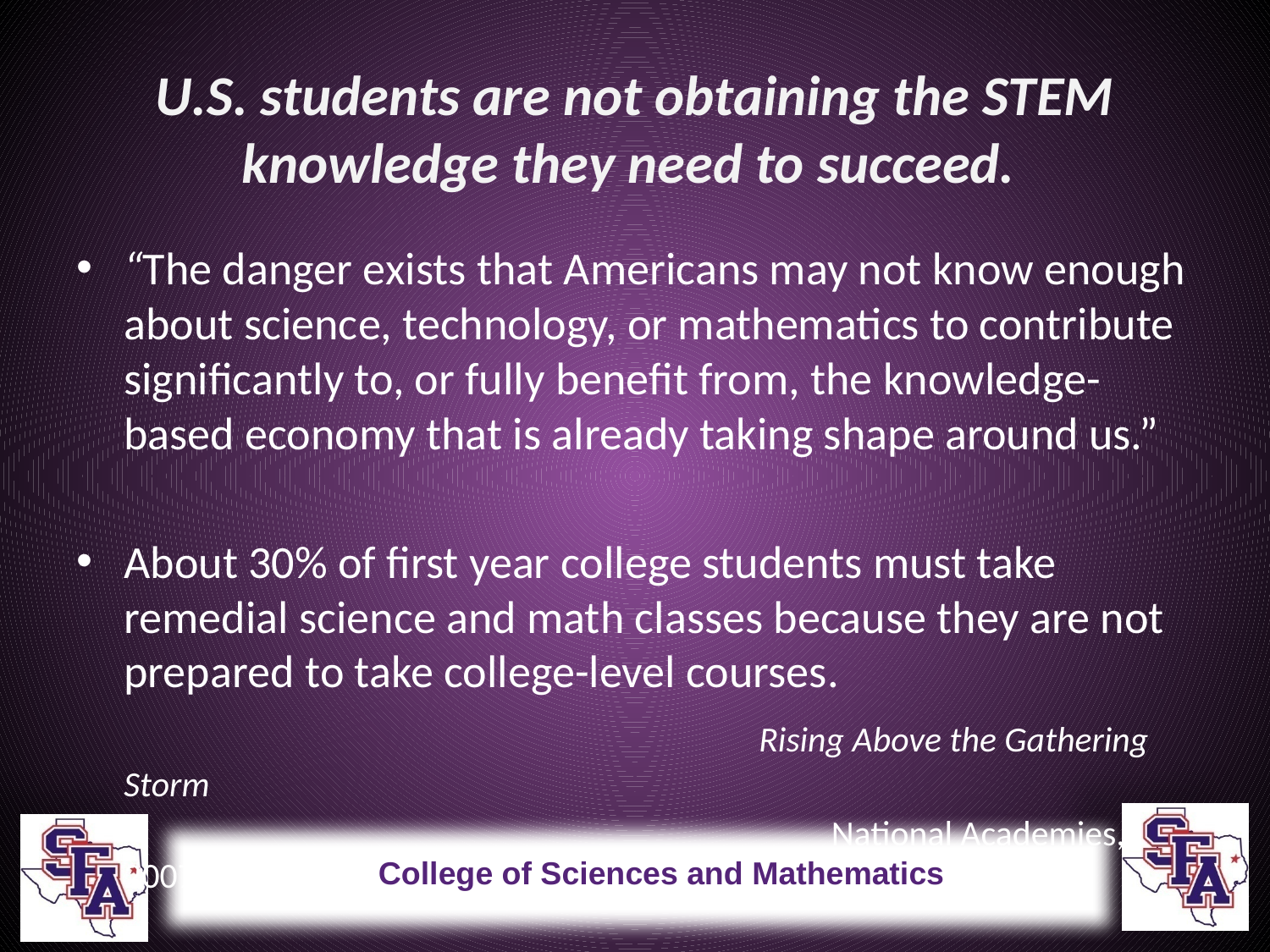

# U.S. students are not obtaining the STEM knowledge they need to succeed.
“The danger exists that Americans may not know enough about science, technology, or mathematics to contribute significantly to, or fully benefit from, the knowledge-based economy that is already taking shape around us.”

About 30% of first year college students must take remedial science and math classes because they are not prepared to take college-level courses.
					 	Rising Above the Gathering Storm
						         National Academies, 2007